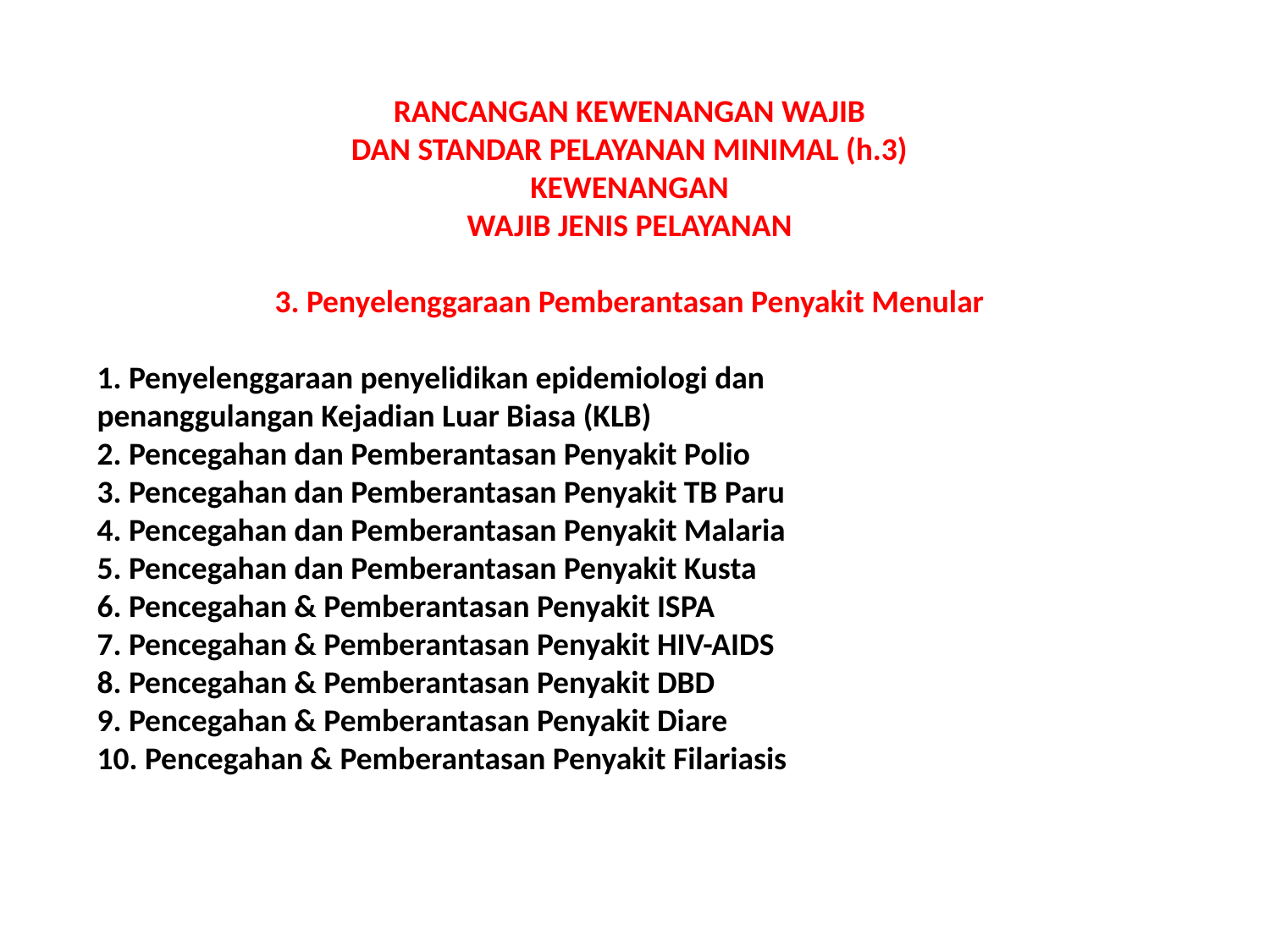

RANCANGAN KEWENANGAN WAJIB
DAN STANDAR PELAYANAN MINIMAL (h.3)
KEWENANGAN
WAJIB JENIS PELAYANAN

3. Penyelenggaraan Pemberantasan Penyakit Menular

1. Penyelenggaraan penyelidikan epidemiologi dan
penanggulangan Kejadian Luar Biasa (KLB)
2. Pencegahan dan Pemberantasan Penyakit Polio
3. Pencegahan dan Pemberantasan Penyakit TB Paru
4. Pencegahan dan Pemberantasan Penyakit Malaria
5. Pencegahan dan Pemberantasan Penyakit Kusta
6. Pencegahan & Pemberantasan Penyakit ISPA
7. Pencegahan & Pemberantasan Penyakit HIV-AIDS
8. Pencegahan & Pemberantasan Penyakit DBD
9. Pencegahan & Pemberantasan Penyakit Diare
10. Pencegahan & Pemberantasan Penyakit Filariasis